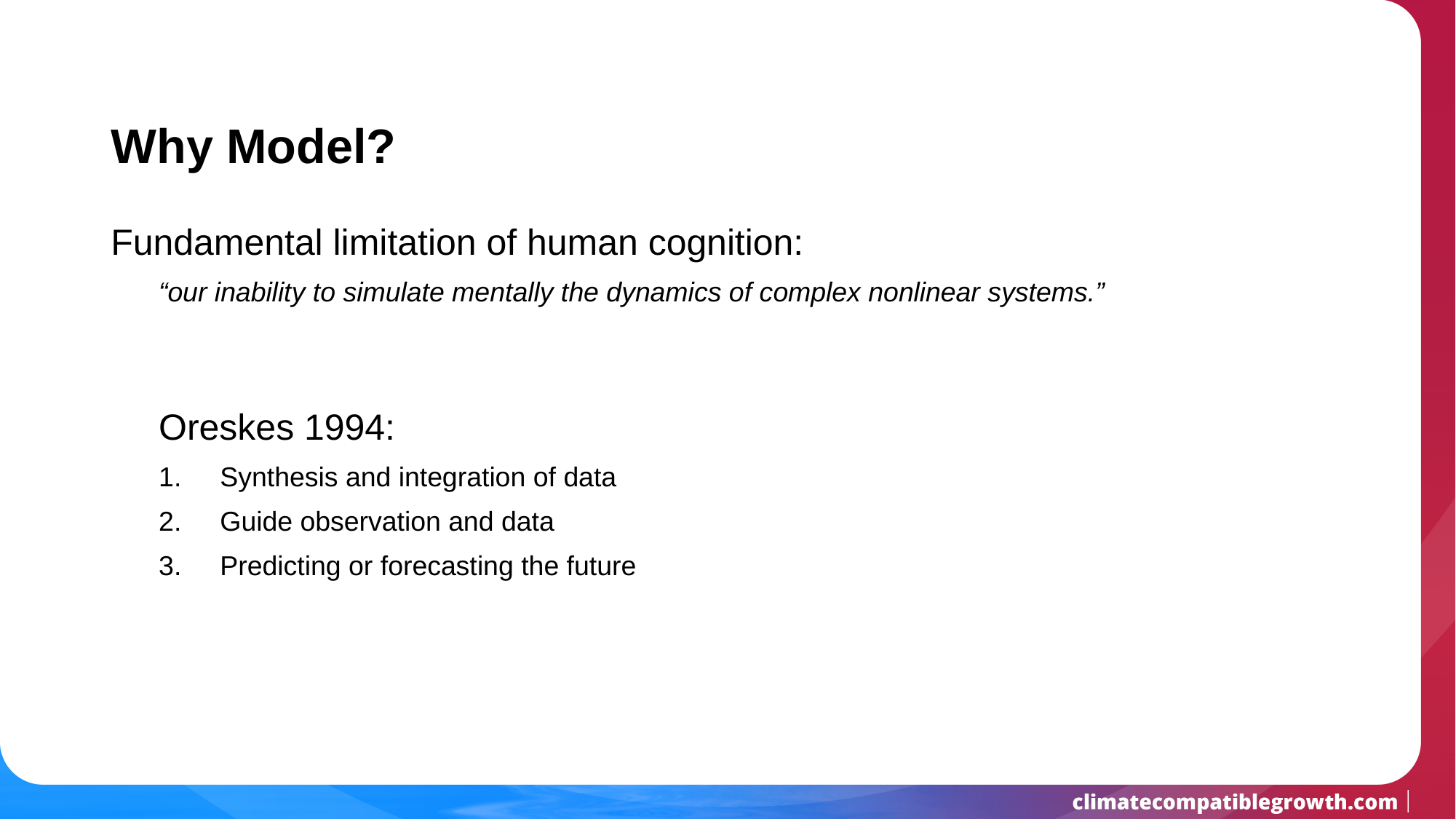

# Why Model?
Fundamental limitation of human cognition:
“our inability to simulate mentally the dynamics of complex nonlinear systems.”

Oreskes 1994:
Synthesis and integration of data
Guide observation and data
Predicting or forecasting the future

4